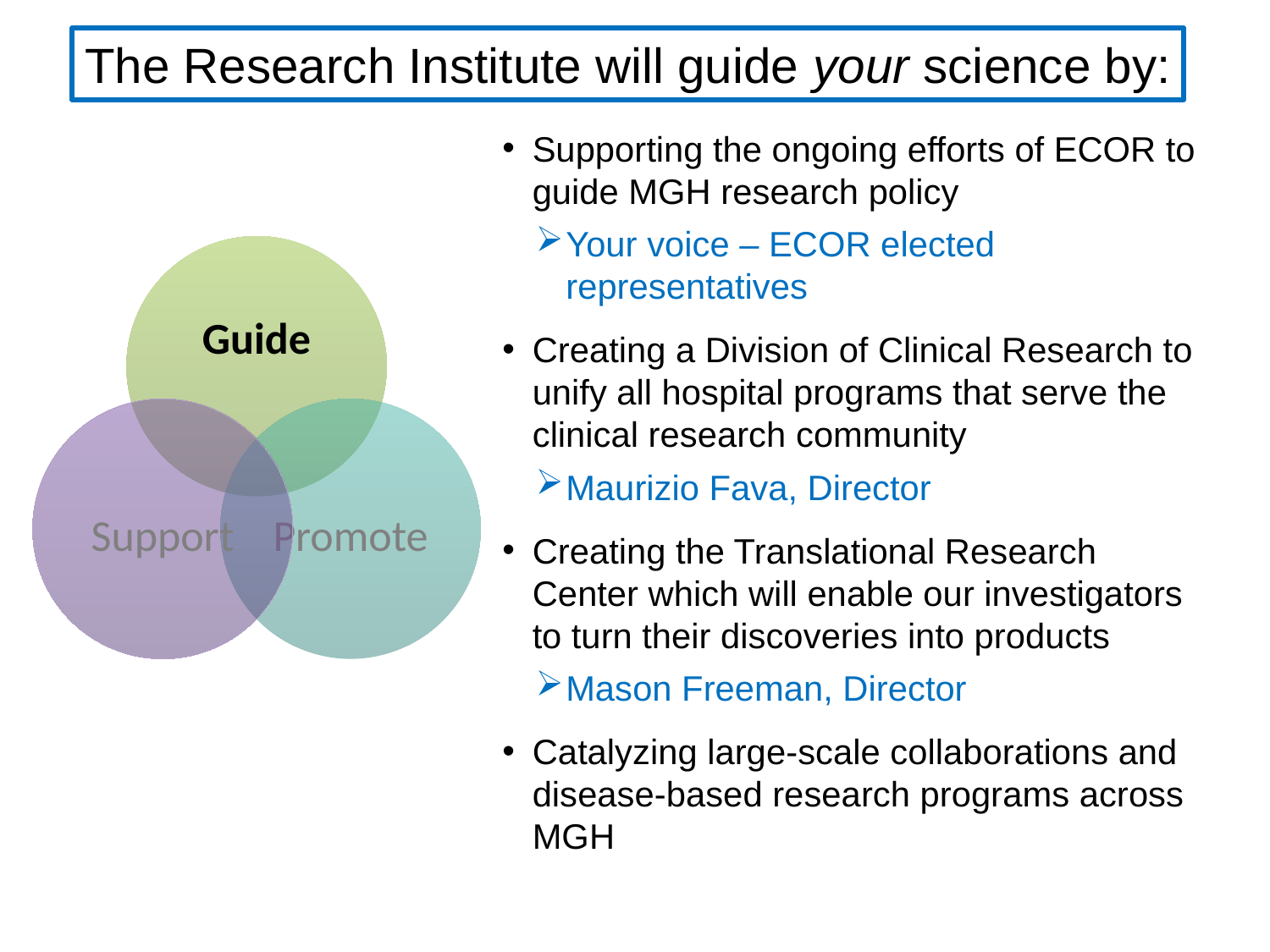

The Research Institute will guide your science by:
Supporting the ongoing efforts of ECOR to guide MGH research policy
Your voice – ECOR elected representatives
Creating a Division of Clinical Research to unify all hospital programs that serve the clinical research community
Maurizio Fava, Director
Creating the Translational Research Center which will enable our investigators to turn their discoveries into products
Mason Freeman, Director
Catalyzing large-scale collaborations and disease-based research programs across MGH

Guide
Promote
Support